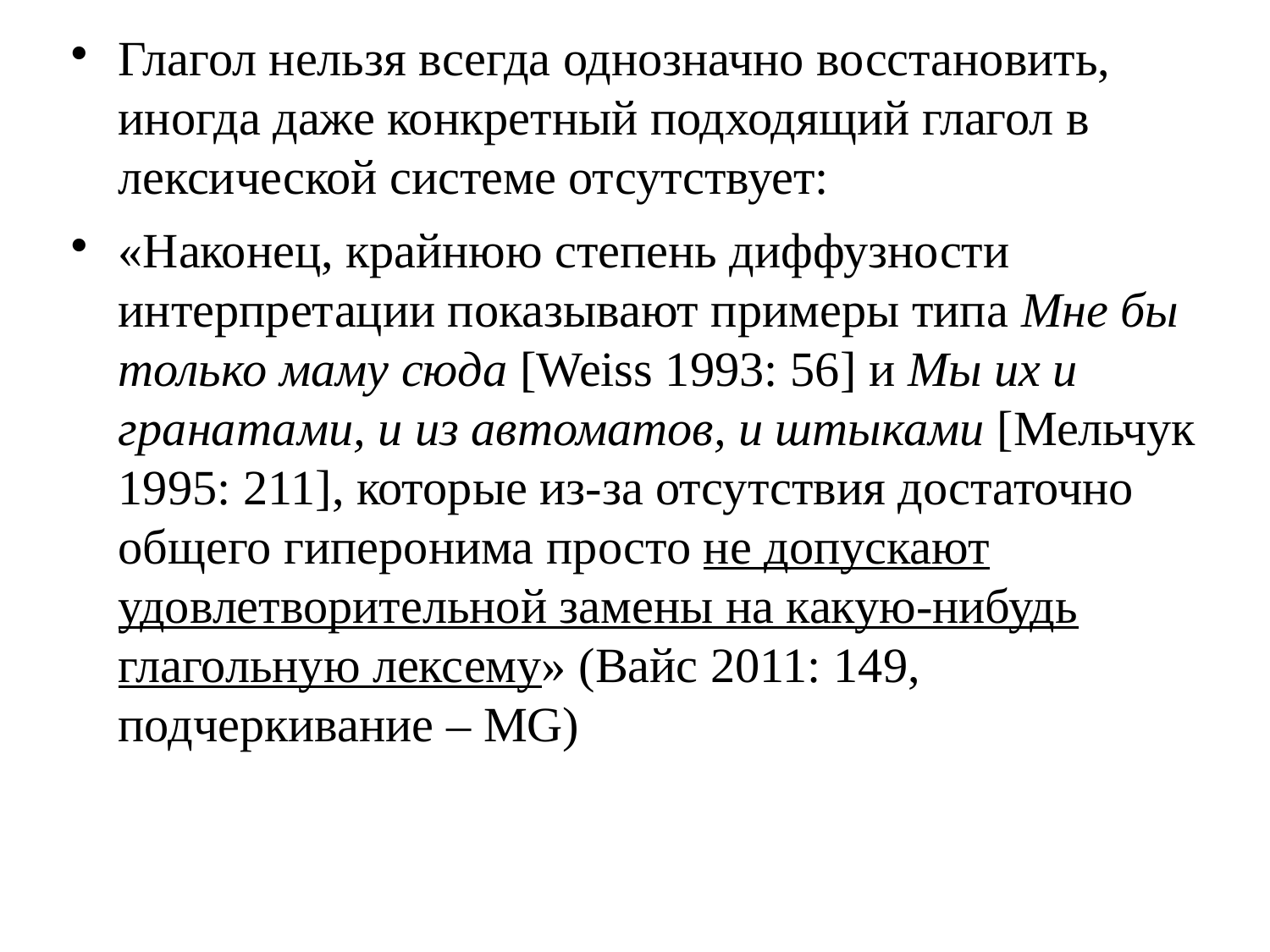

# Глагол нельзя всегда однозначно восстановить, иногда даже конкретный подходящий глагол в лексической системе отсутствует:
«Наконец, крайнюю степень диффузности интерпретации показывают примеры типа Мне бы только маму сюда [Weiss 1993: 56] и Мы их и гранатами, и из автоматов, и штыками [Мельчук 1995: 211], которые из-за отсутствия достаточно общего гиперонима просто не допускают удовлетворительной замены на какую-нибудь глагольную лексему» (Вайс 2011: 149, подчеркивание – MG)